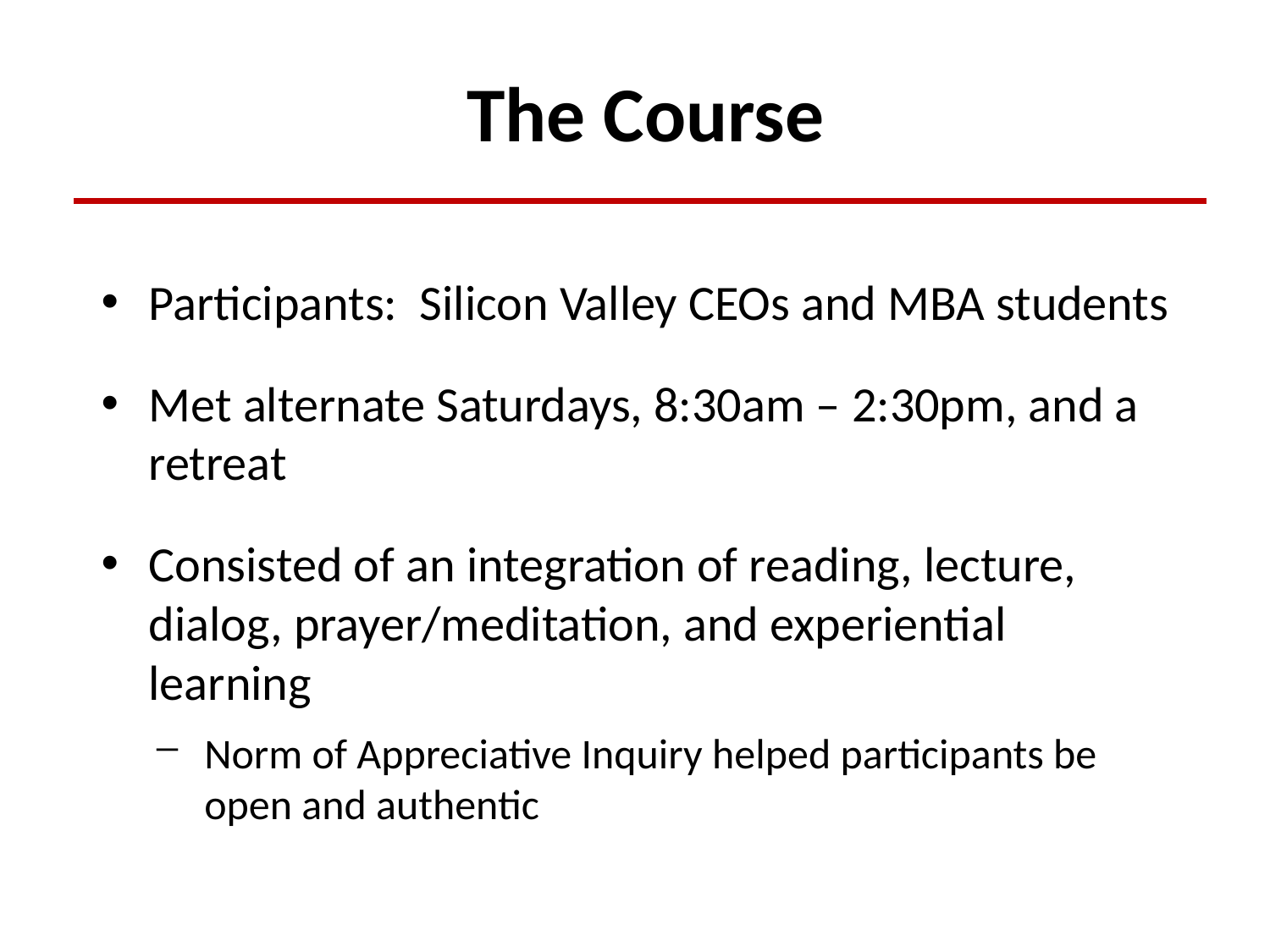

# The Course
Participants:  Silicon Valley CEOs and MBA students
Met alternate Saturdays, 8:30am – 2:30pm, and a retreat
Consisted of an integration of reading, lecture, dialog, prayer/meditation, and experiential learning
Norm of Appreciative Inquiry helped participants be open and authentic